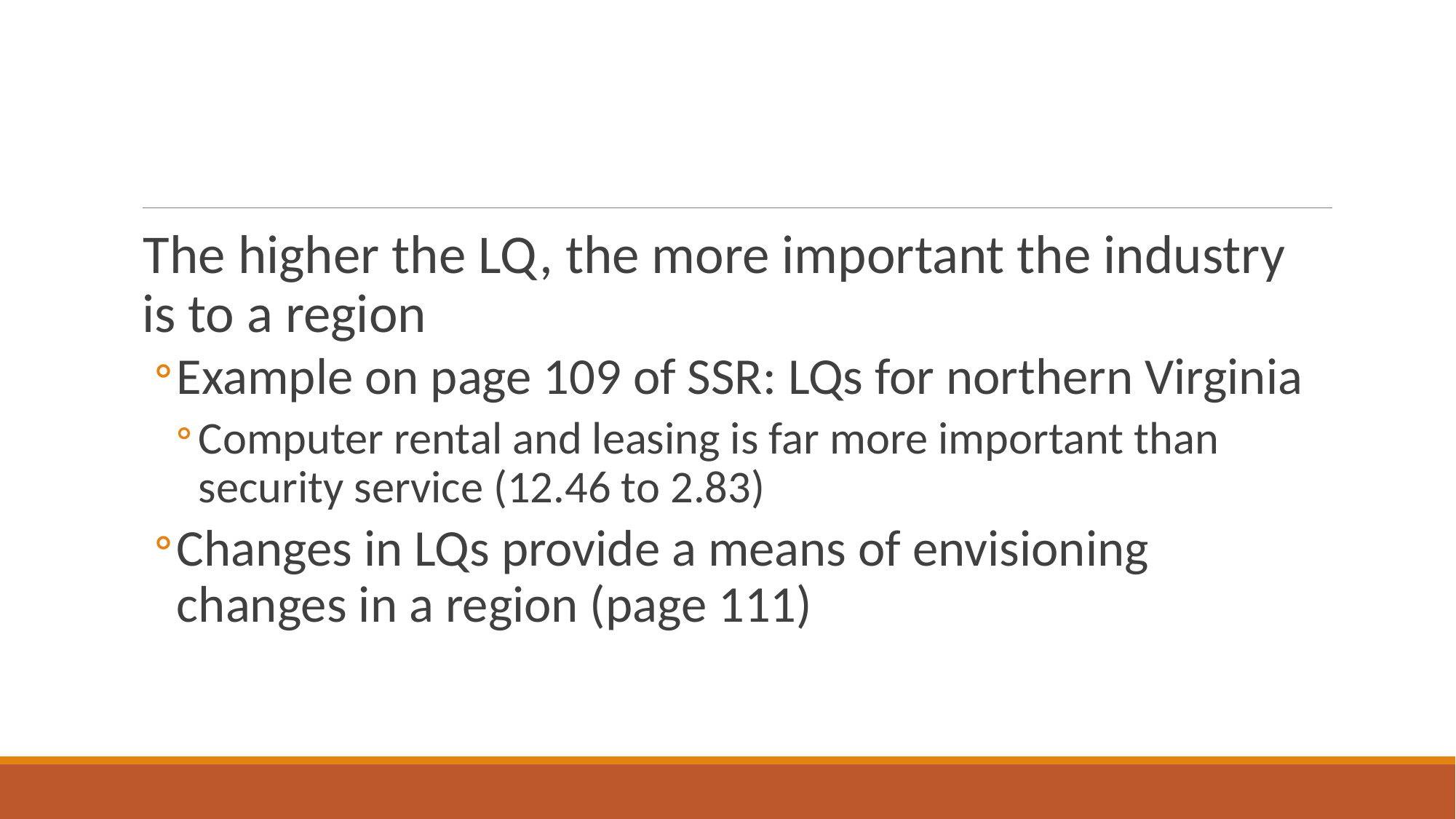

#
The higher the LQ, the more important the industry is to a region
Example on page 109 of SSR: LQs for northern Virginia
Computer rental and leasing is far more important than security service (12.46 to 2.83)
Changes in LQs provide a means of envisioning changes in a region (page 111)